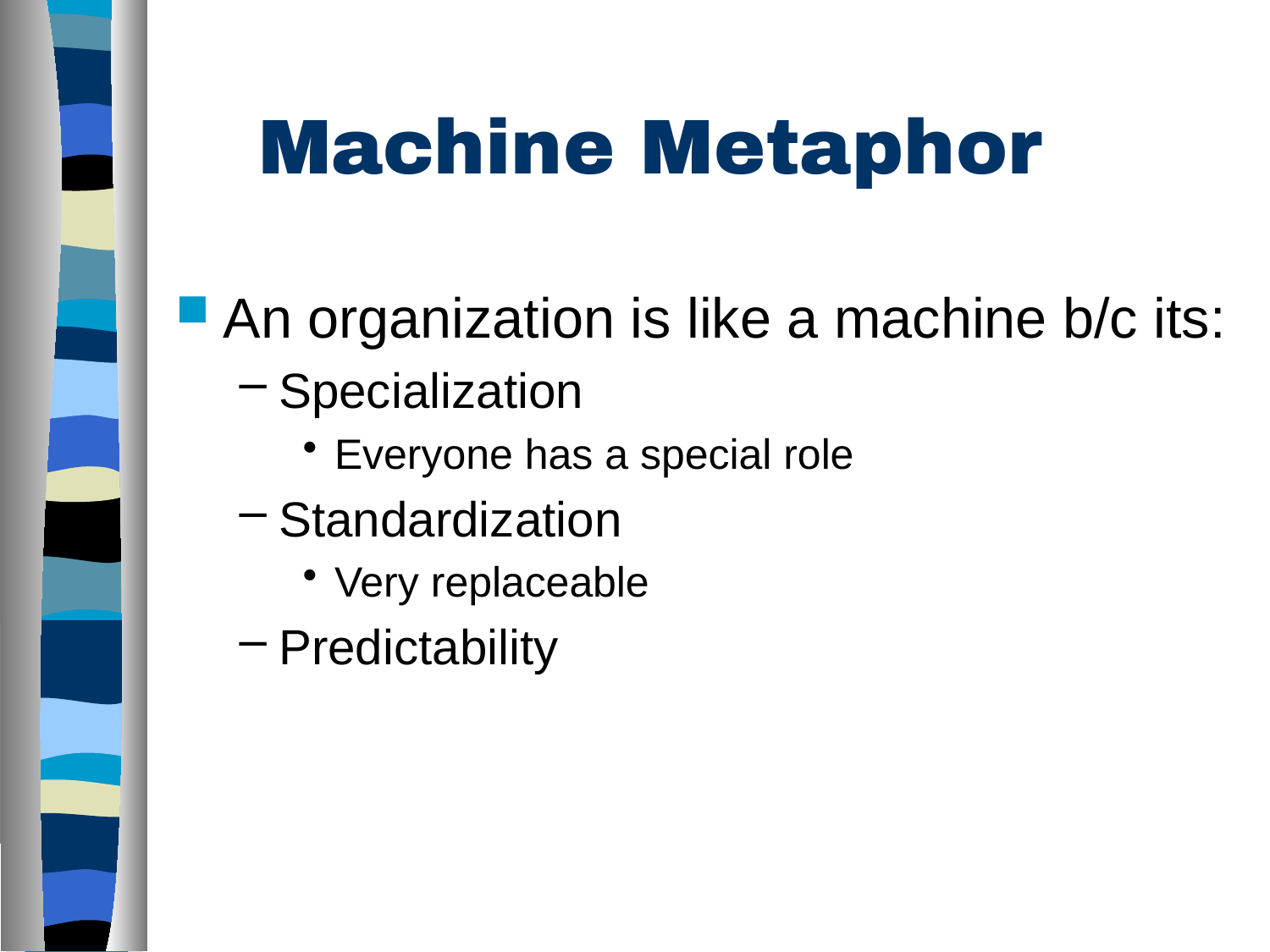

# Machine Metaphor
An organization is like a machine b/c its:
Specialization
Everyone has a special role
Standardization
Very replaceable
Predictability